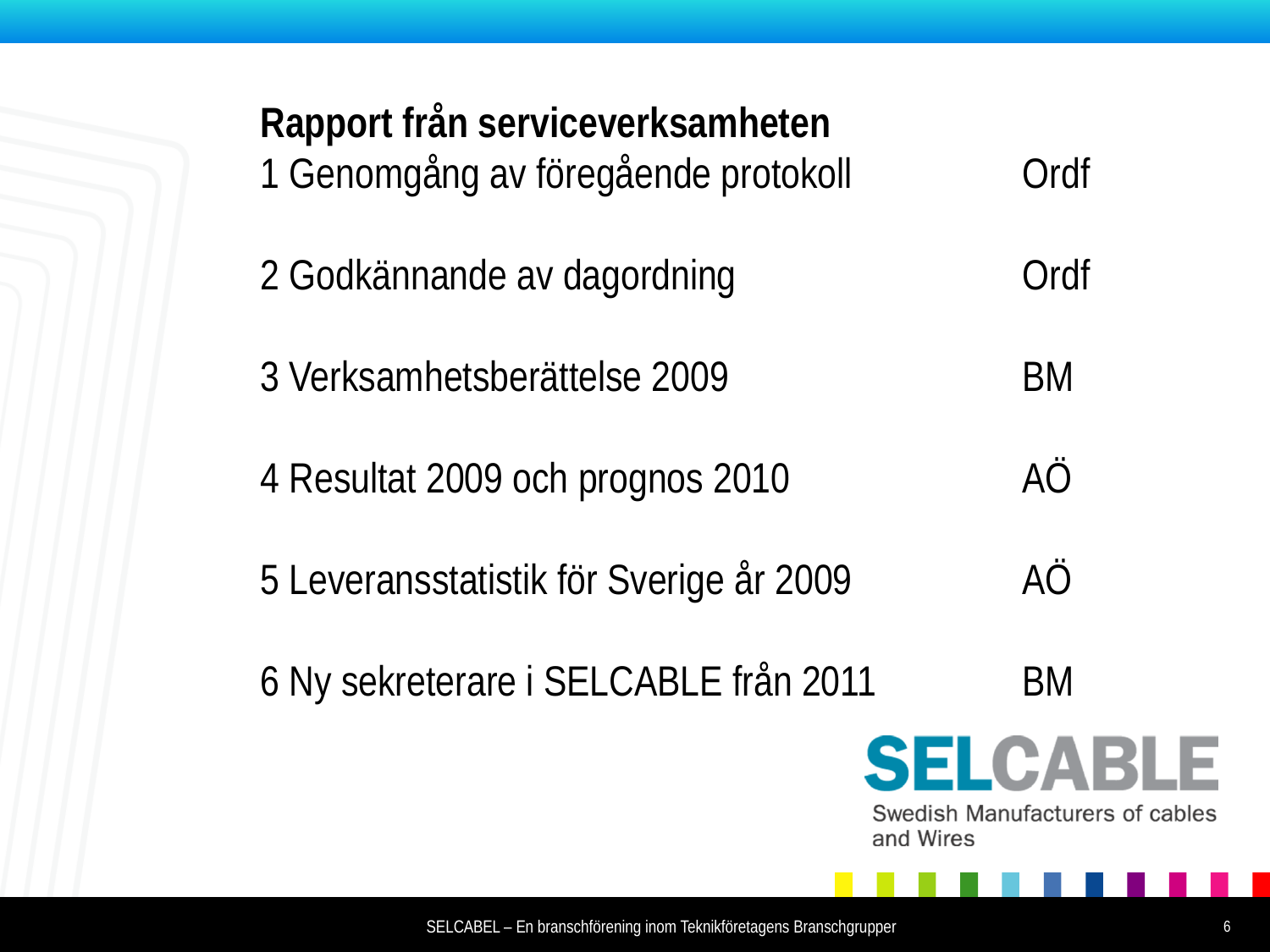

Rapport från serviceverksamheten
1 Genomgång av föregående protokoll 		Ordf
2 Godkännande av dagordning 			Ordf
3 Verksamhetsberättelse 2009 			BM
4 Resultat 2009 och prognos 2010 		AÖ
5 Leveransstatistik för Sverige år 2009 		AÖ
6 Ny sekreterare i SELCABLE från 2011 		BM
6